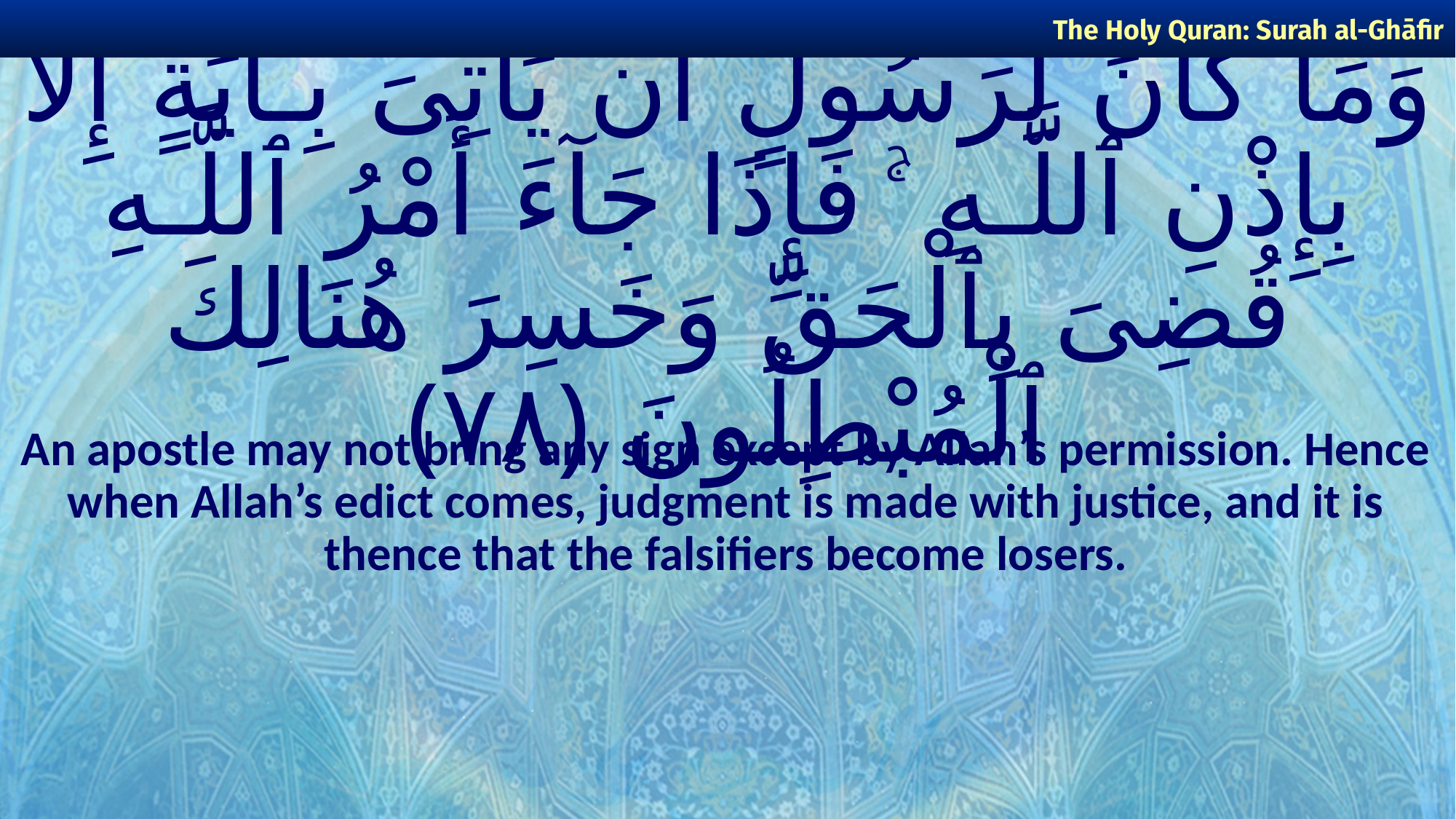

The Holy Quran: Surah al-Ghāfir
# وَمَا كَانَ لِرَسُولٍ أَن يَأْتِىَ بِـَٔايَةٍ إِلَّا بِإِذْنِ ٱللَّـهِ ۚ فَإِذَا جَآءَ أَمْرُ ٱللَّـهِ قُضِىَ بِٱلْحَقِّ وَخَسِرَ هُنَالِكَ ٱلْمُبْطِلُونَ ﴿٧٨﴾
An apostle may not bring any sign except by Allah’s permission. Hence when Allah’s edict comes, judgment is made with justice, and it is thence that the falsifiers become losers.